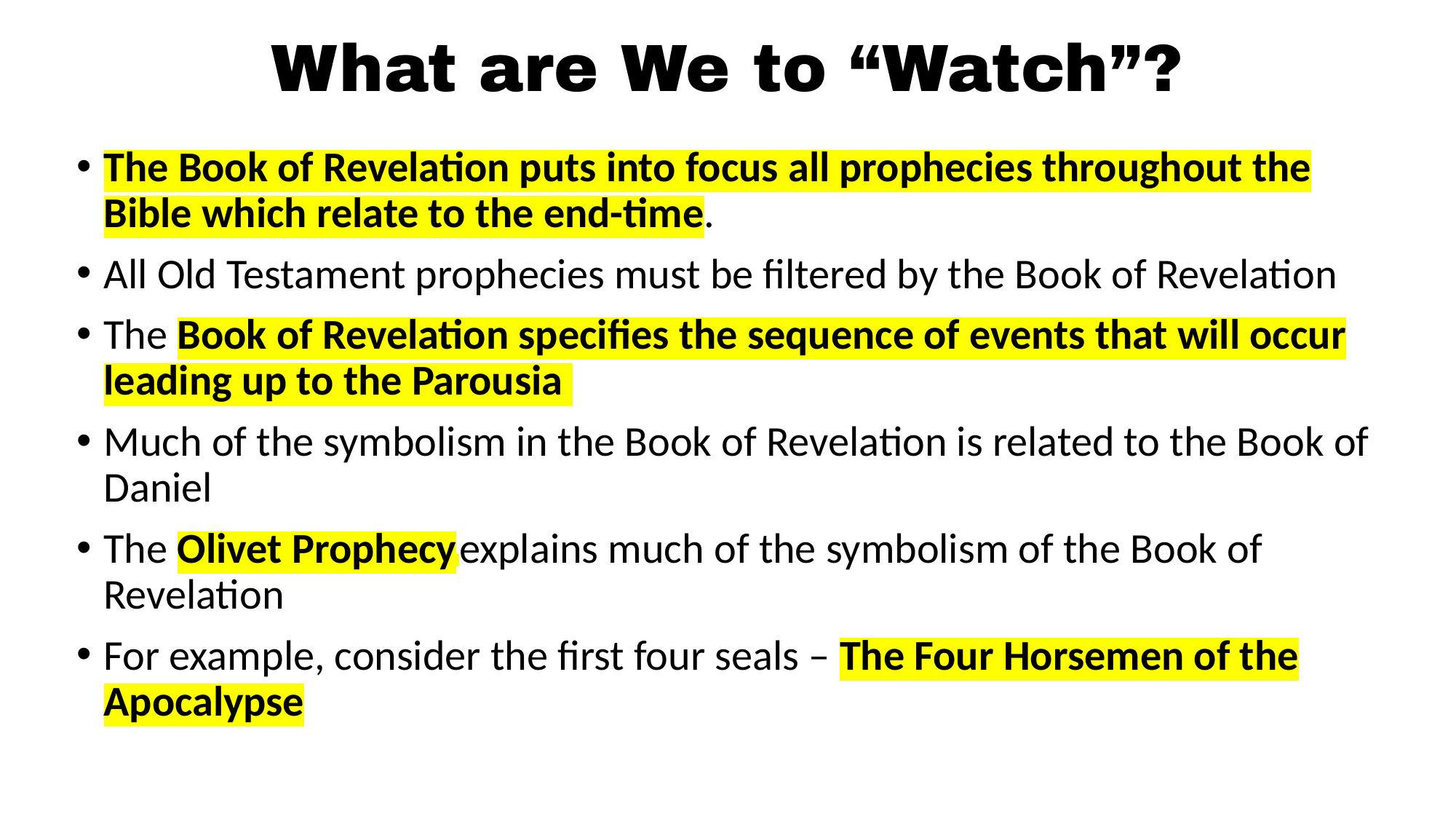

# What are We to “Watch”?
The Book of Revelation puts into focus all prophecies throughout the Bible which relate to the end-time.
All Old Testament prophecies must be filtered by the Book of Revelation
The Book of Revelation specifies the sequence of events that will occur leading up to the Parousia
Much of the symbolism in the Book of Revelation is related to the Book of Daniel
The Olivet Prophecy explains much of the symbolism of the Book of Revelation
For example, consider the first four seals – The Four Horsemen of the Apocalypse